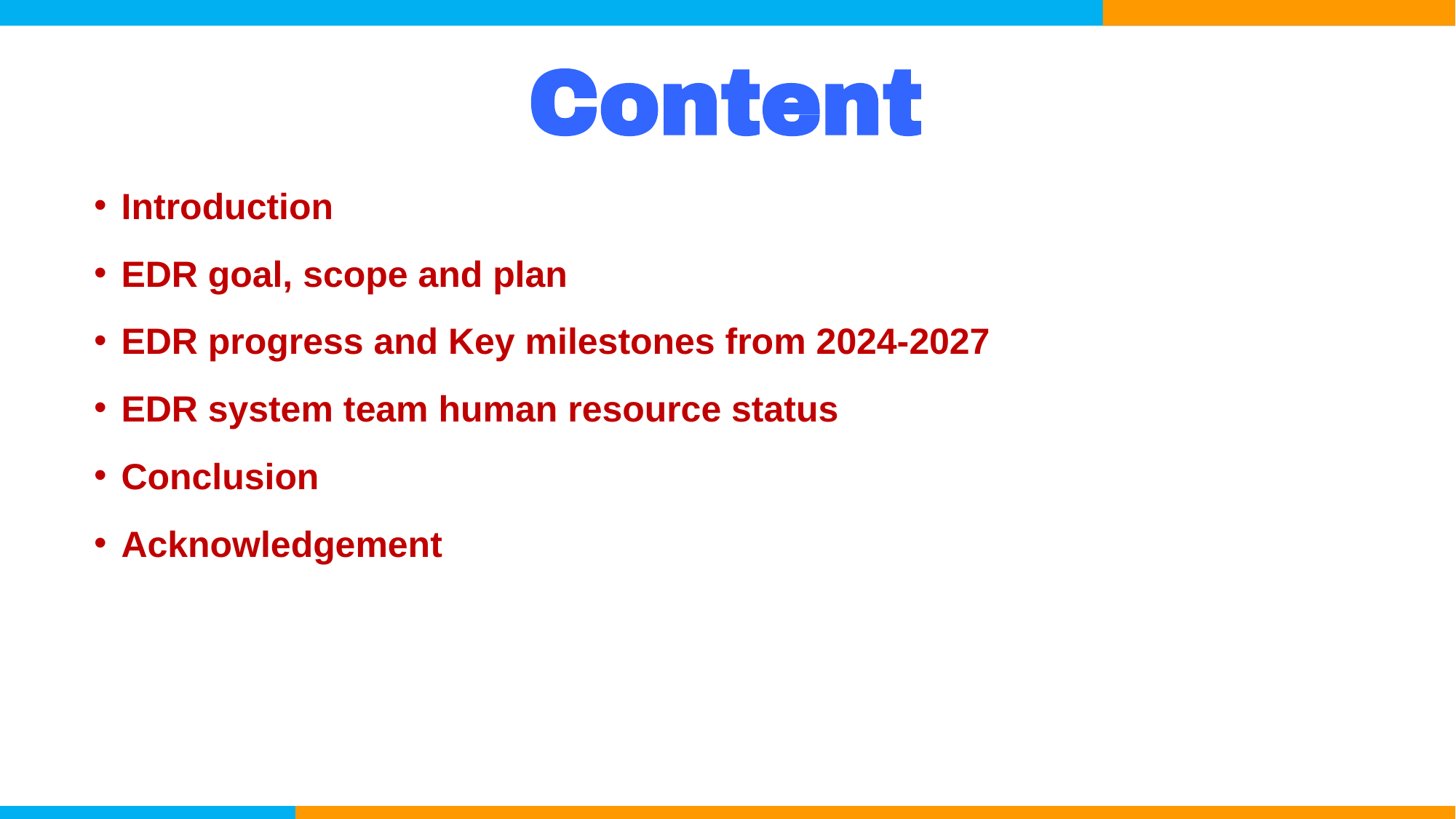

# Content
Introduction
EDR goal, scope and plan
EDR progress and Key milestones from 2024-2027
EDR system team human resource status
Conclusion
Acknowledgement